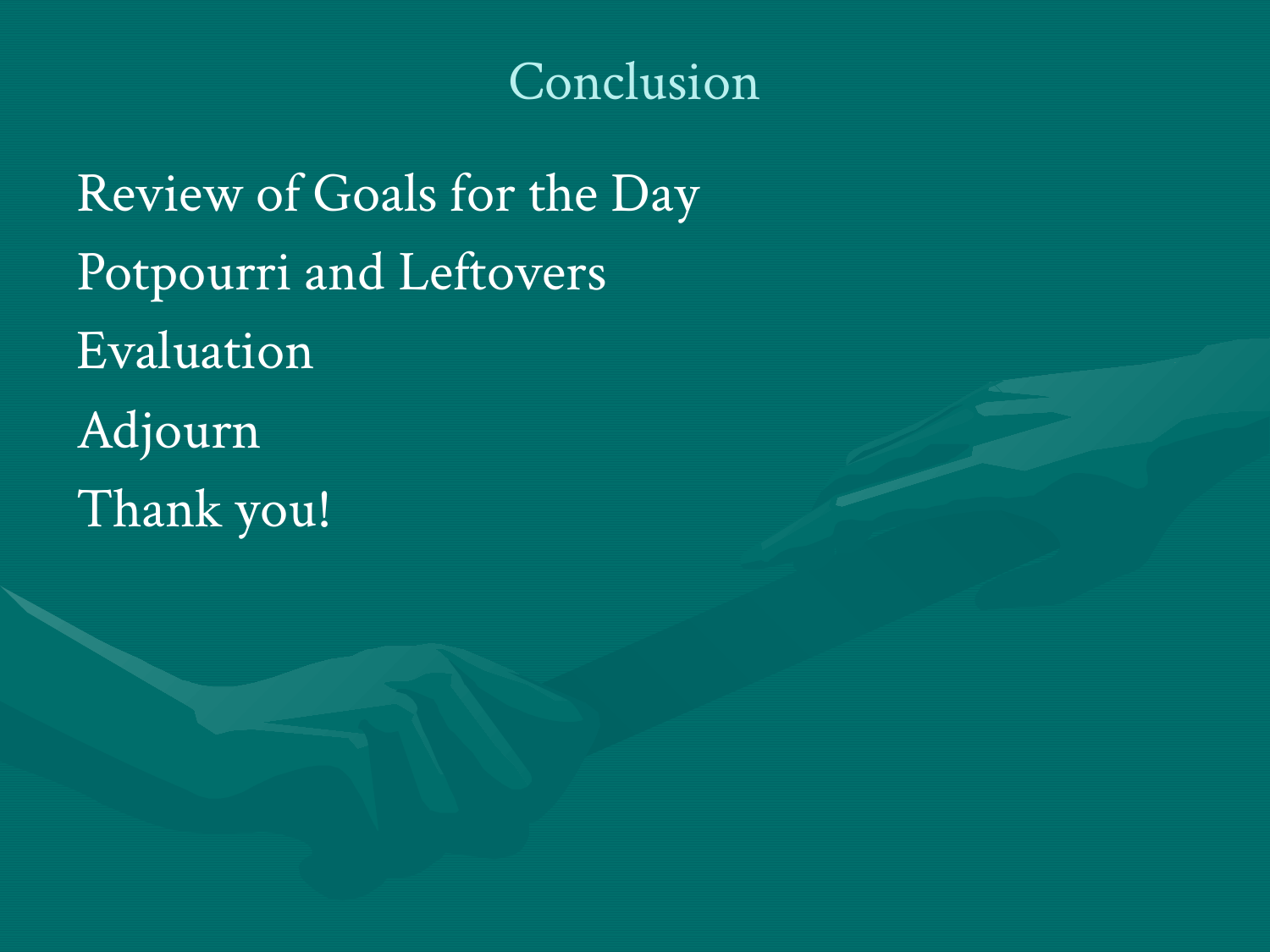

# Conclusion
Review of Goals for the Day
Potpourri and Leftovers
Evaluation
Adjourn
Thank you!